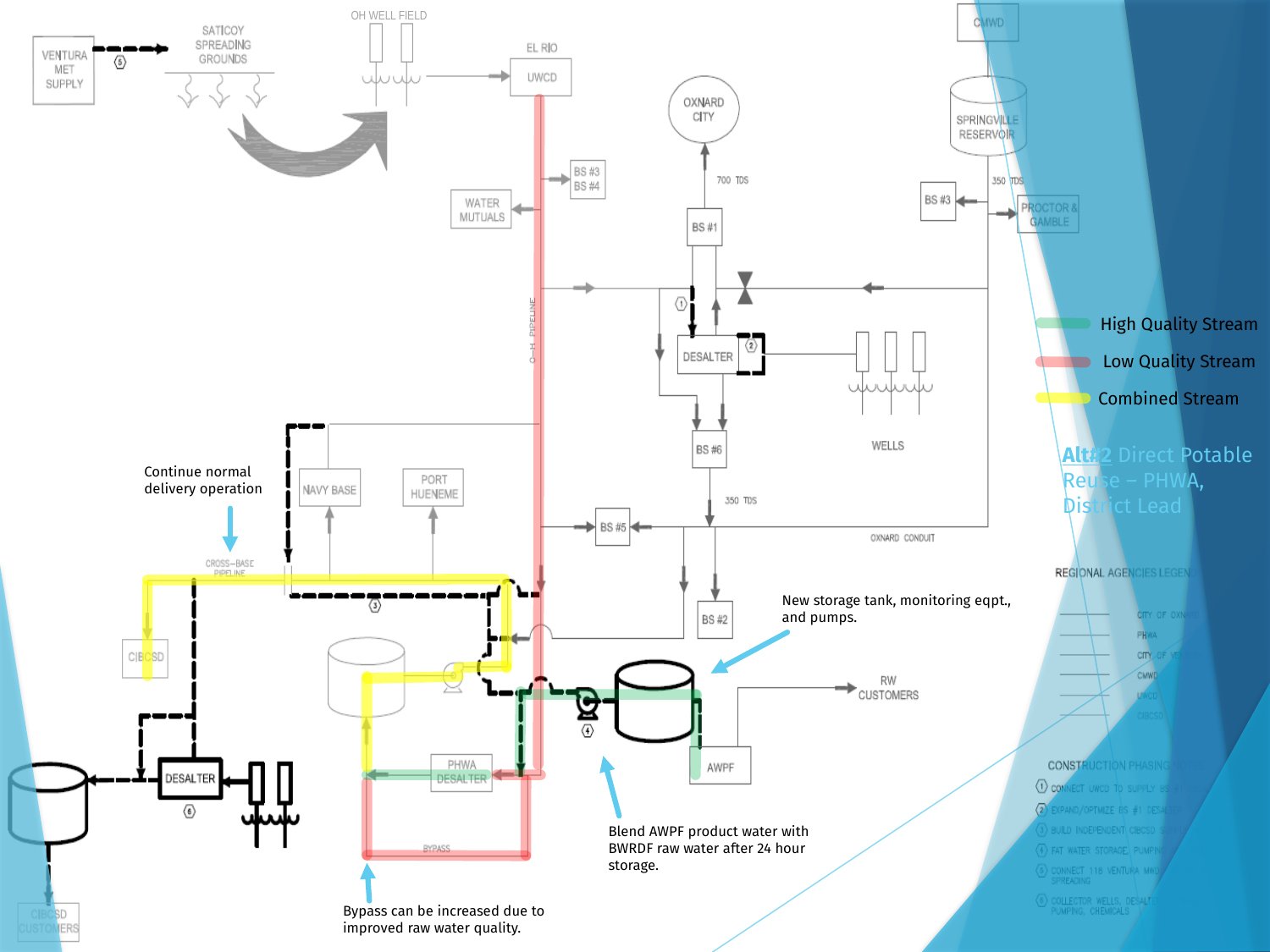

OH WELL FIELD
High Quality Stream
Low Quality Stream
Combined Stream
# Alt#2 Direct Potable Reuse – PHWA, District Lead
Continue normal delivery operation
New storage tank, monitoring eqpt., and pumps.
Blend AWPF product water with BWRDF raw water after 24 hour storage.
Bypass can be increased due to improved raw water quality.